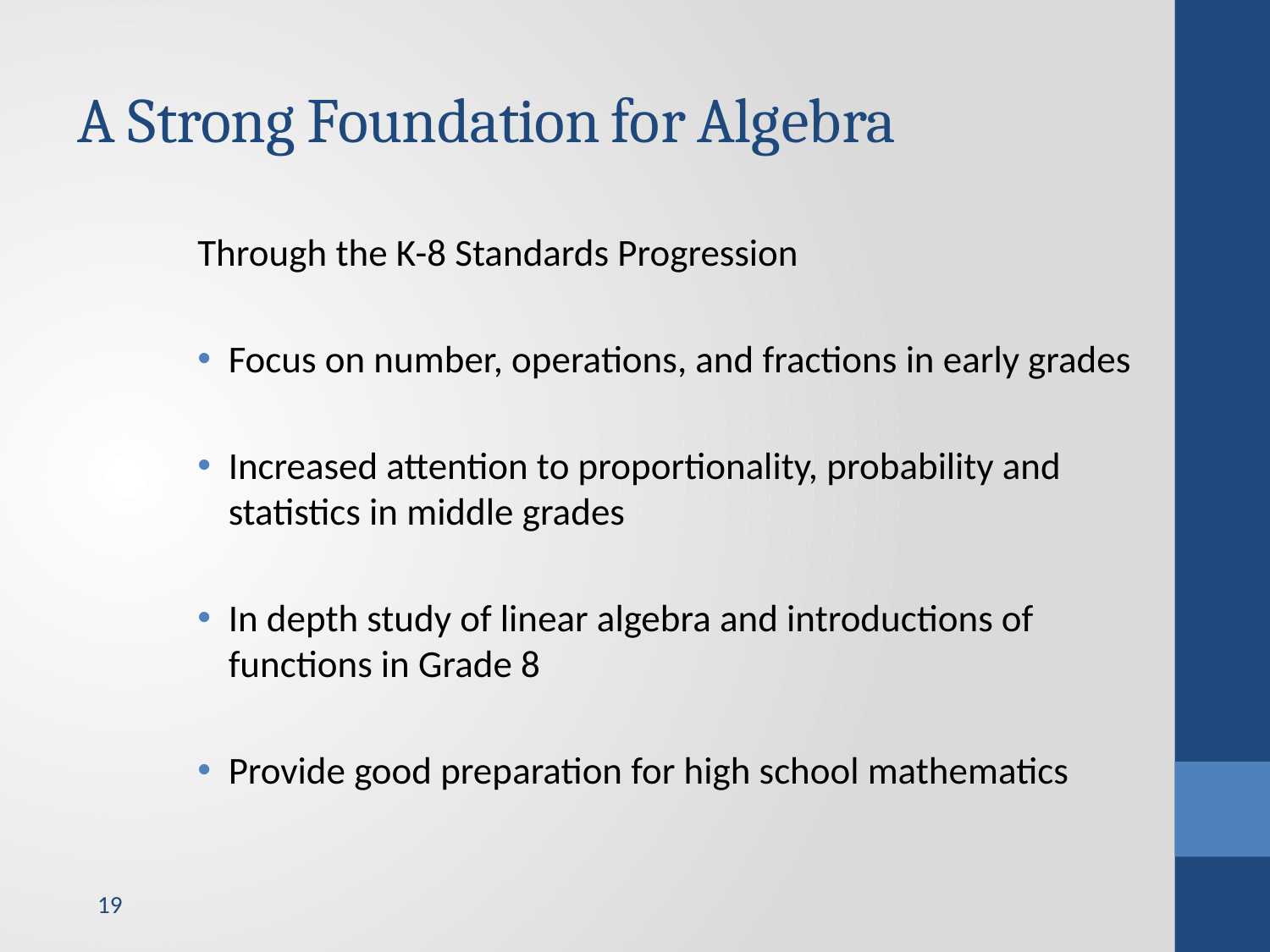

# A Strong Foundation for Algebra
Through the K-8 Standards Progression

Focus on number, operations, and fractions in early grades

Increased attention to proportionality, probability and statistics in middle grades

In depth study of linear algebra and introductions of functions in Grade 8

Provide good preparation for high school mathematics

19